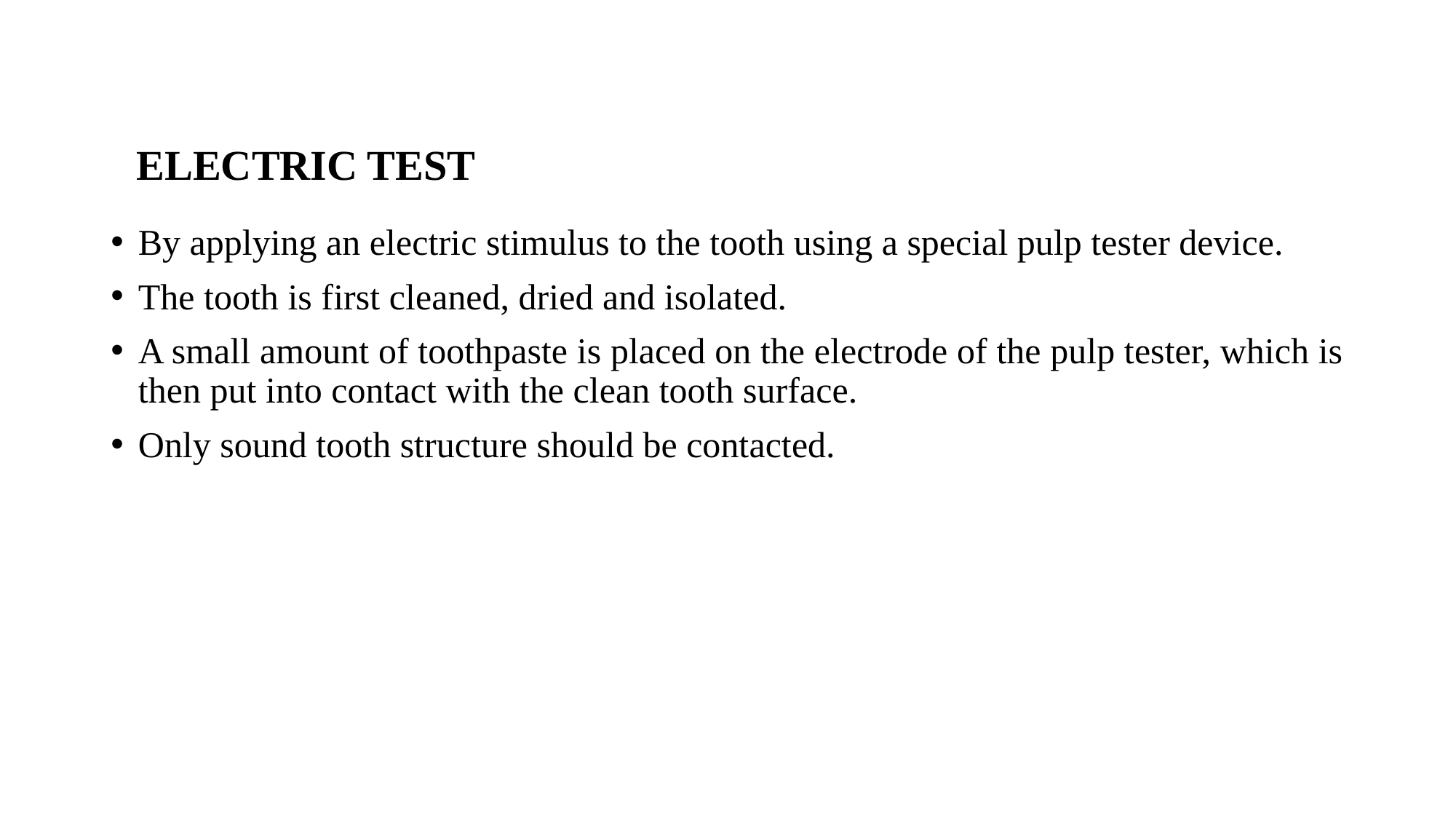

# ELECTRIC TEST
By applying an electric stimulus to the tooth using a special pulp tester device.
The tooth is first cleaned, dried and isolated.
A small amount of toothpaste is placed on the electrode of the pulp tester, which is then put into contact with the clean tooth surface.
Only sound tooth structure should be contacted.